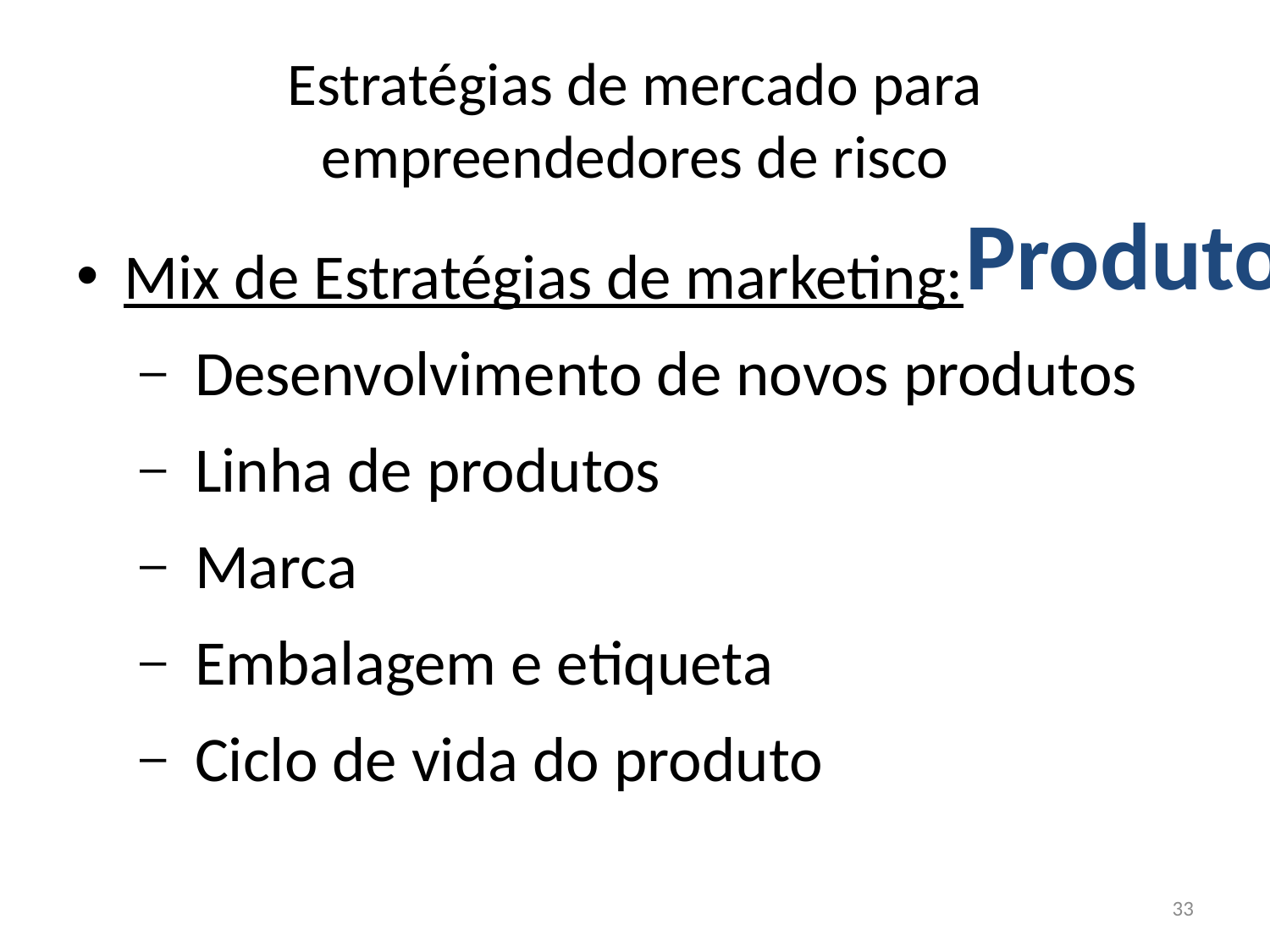

# Estratégias de mercado para empreendedores de risco
Produto
Mix de Estratégias de marketing:
Desenvolvimento de novos produtos
Linha de produtos
Marca
Embalagem e etiqueta
Ciclo de vida do produto

33